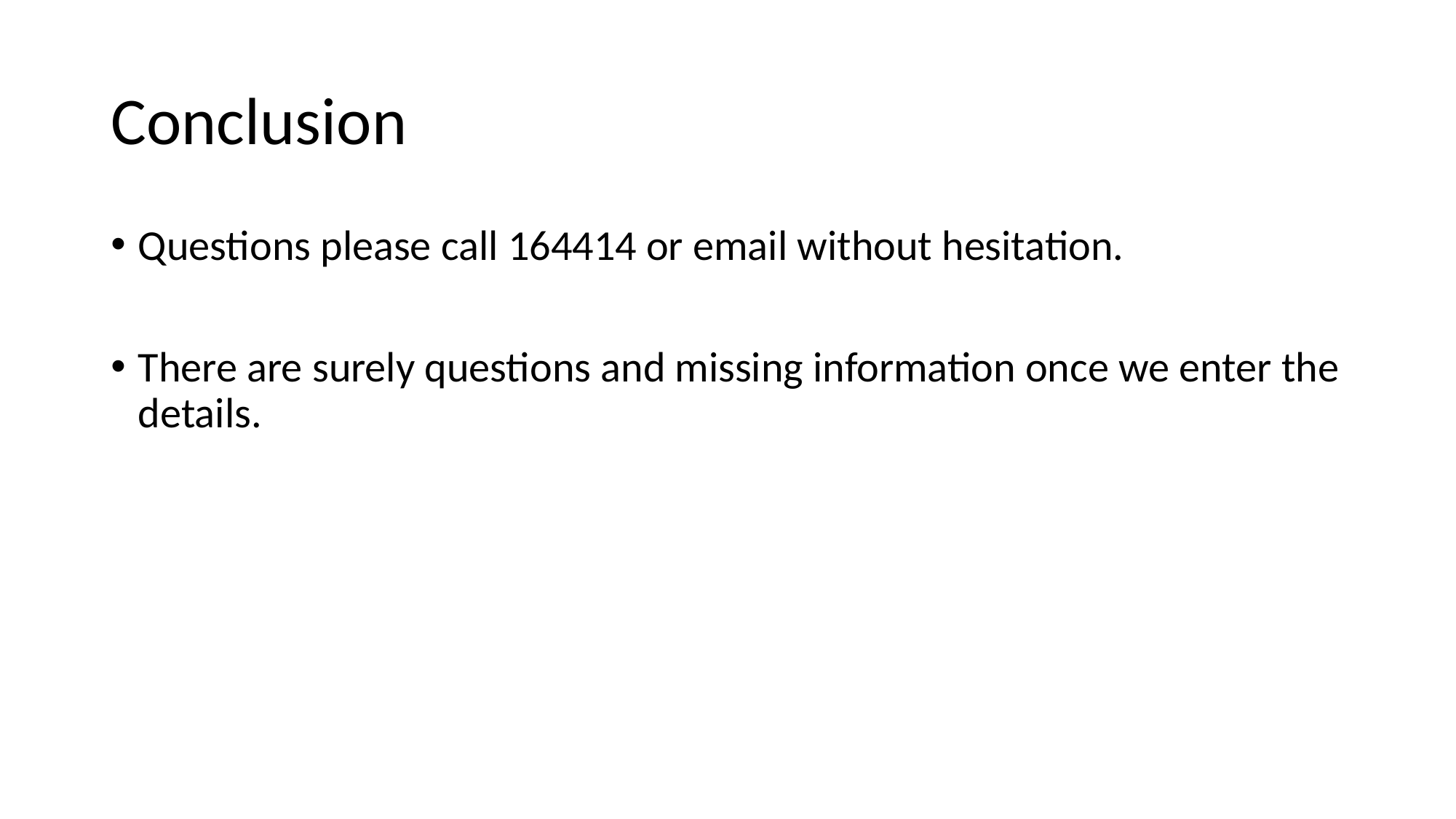

# Conclusion
Questions please call 164414 or email without hesitation.

There are surely questions and missing information once we enter the details.